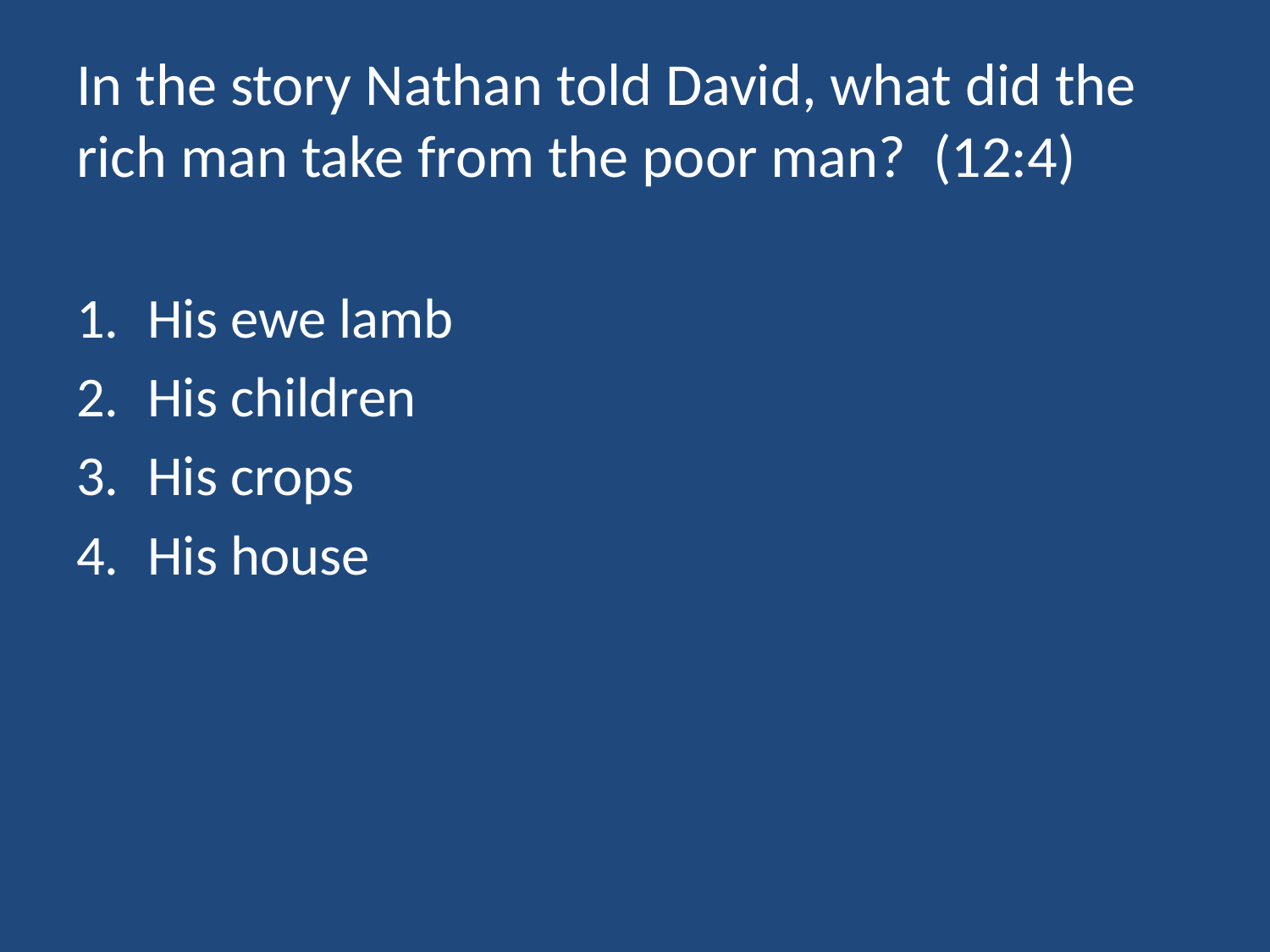

# In the story Nathan told David, what did the rich man take from the poor man?  (12:4)
His ewe lamb
His children
His crops
His house